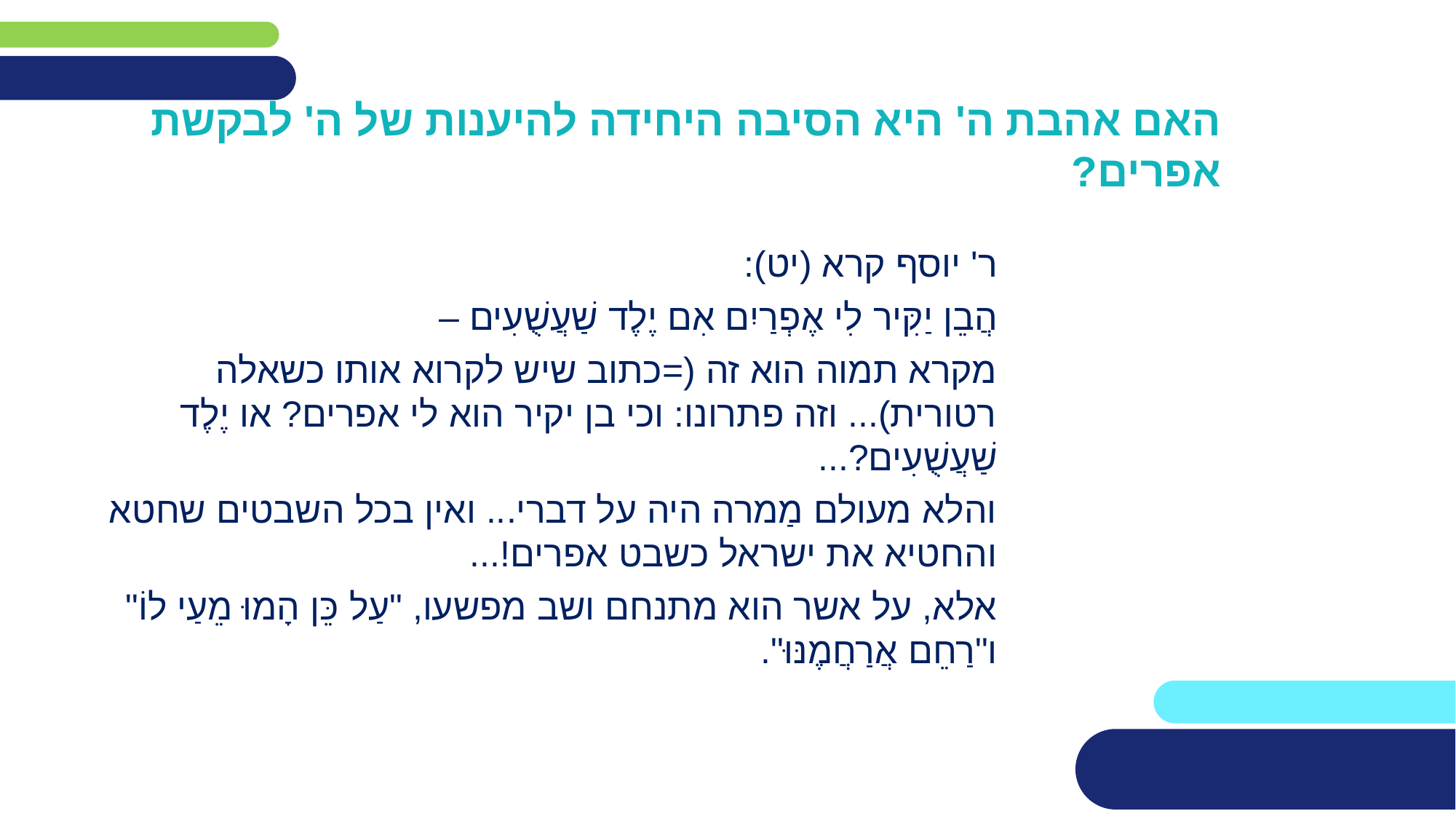

#
האם אהבת ה' היא הסיבה היחידה להיענות של ה' לבקשת אפרים?

ר' יוסף קרא (יט):
הֲבֵן יַקִּיר לִי אֶפְרַיִם אִם יֶלֶד שַׁעֲשֻׁעִים –
מקרא תמוה הוא זה (=כתוב שיש לקרוא אותו כשאלה רטורית)... וזה פתרונו: וכי בן יקיר הוא לי אפרים? או יֶלֶד שַׁעֲשֻׁעִים?...
והלא מעולם מַמרה היה על דברי... ואין בכל השבטים שחטא והחטיא את ישראל כשבט אפרים!...
אלא, על אשר הוא מתנחם ושב מפשעו, "עַל כֵּן הָמוּ מֵעַי לוֹ" ו"רַחֵם אֲרַחֲמֶנּוּ".